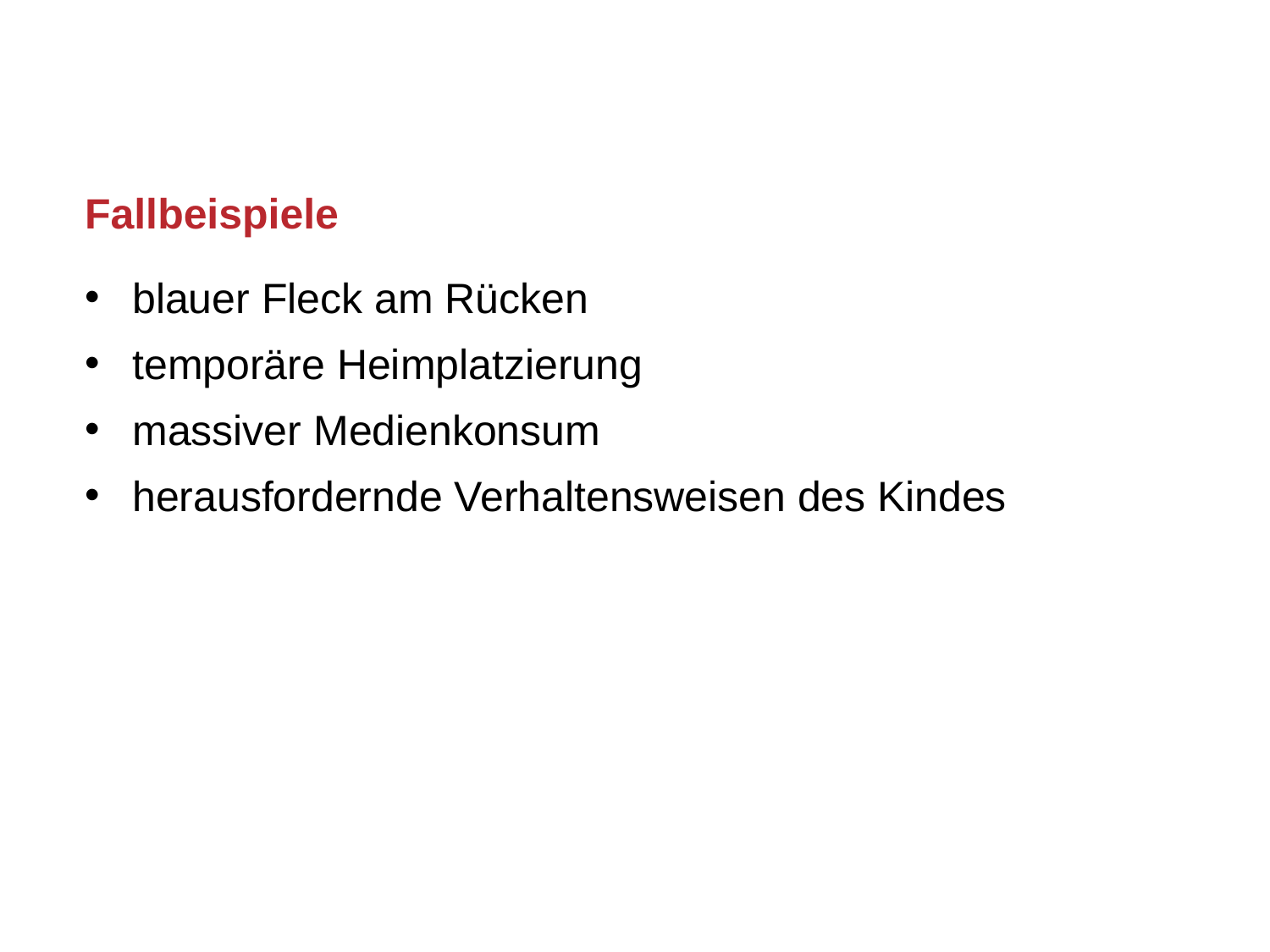

# Fallbeispiele
blauer Fleck am Rücken
temporäre Heimplatzierung
massiver Medienkonsum
herausfordernde Verhaltensweisen des Kindes